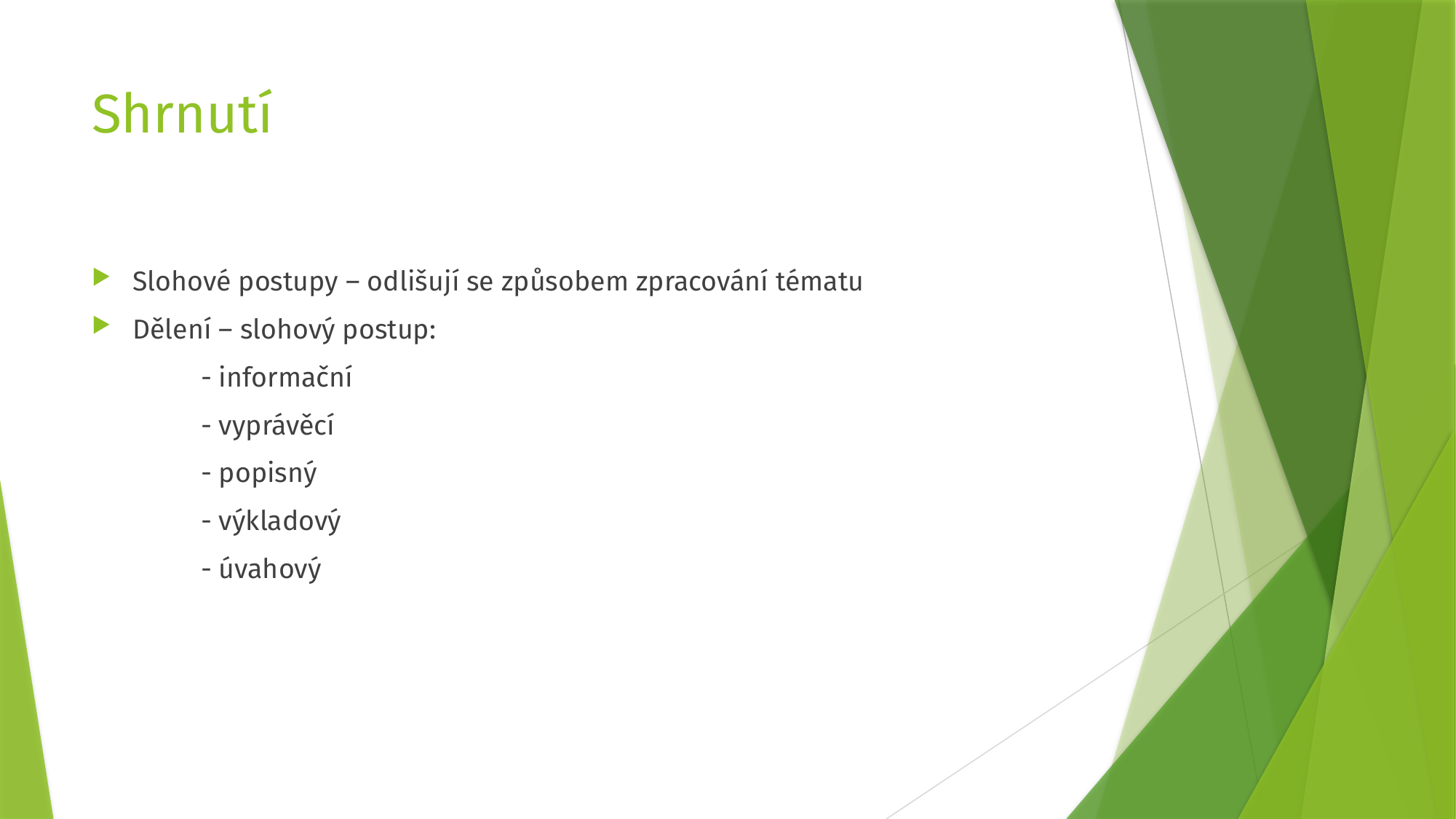

# Shrnutí
Slohové postupy – odlišují se způsobem zpracování tématu
Dělení – slohový postup:
	- informační
	- vyprávěcí
	- popisný
	- výkladový
	- úvahový